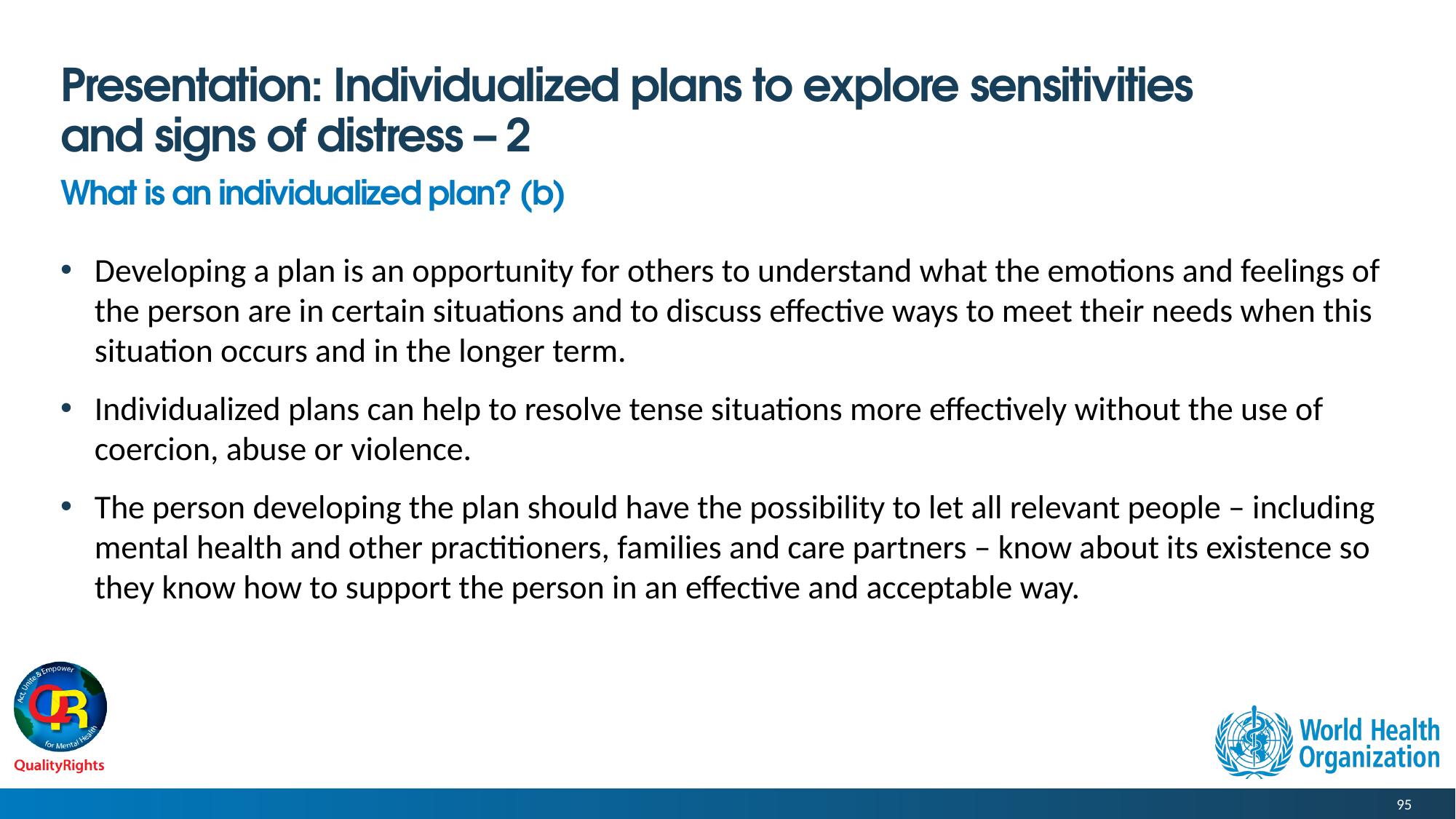

# Presentation: Individualized plans to explore sensitivities and signs of distress – 2
What is an individualized plan? (b)
Developing a plan is an opportunity for others to understand what the emotions and feelings of the person are in certain situations and to discuss effective ways to meet their needs when this situation occurs and in the longer term.
Individualized plans can help to resolve tense situations more effectively without the use of coercion, abuse or violence.
The person developing the plan should have the possibility to let all relevant people – including mental health and other practitioners, families and care partners – know about its existence so they know how to support the person in an effective and acceptable way.